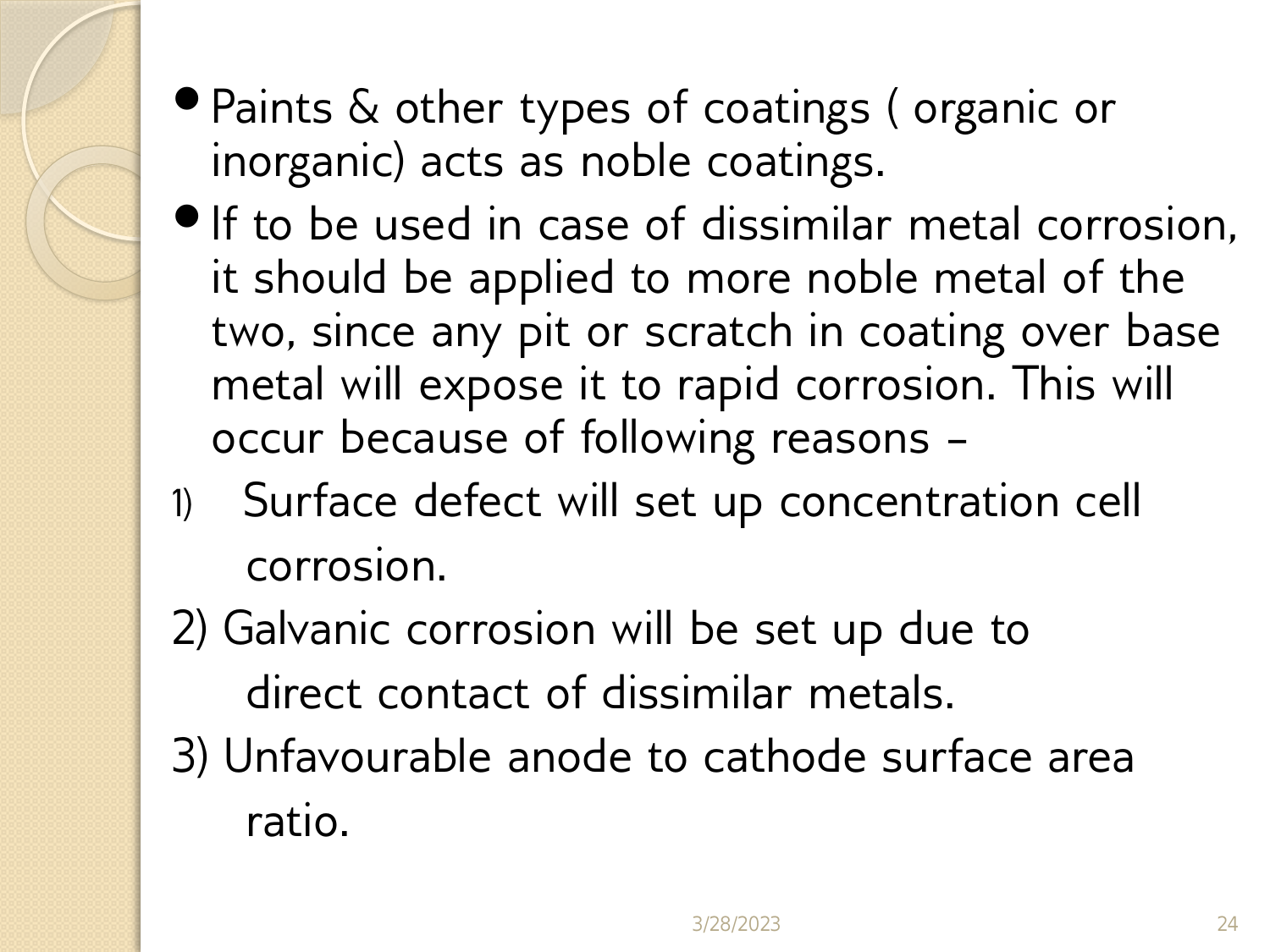

Paints & other types of coatings ( organic or inorganic) acts as noble coatings.
If to be used in case of dissimilar metal corrosion, it should be applied to more noble metal of the two, since any pit or scratch in coating over base metal will expose it to rapid corrosion. This will occur because of following reasons –
Surface defect will set up concentration cell
     corrosion.
2) Galvanic corrosion will be set up due to
     direct contact of dissimilar metals.
3) Unfavourable anode to cathode surface area
     ratio.
3/28/2023
24